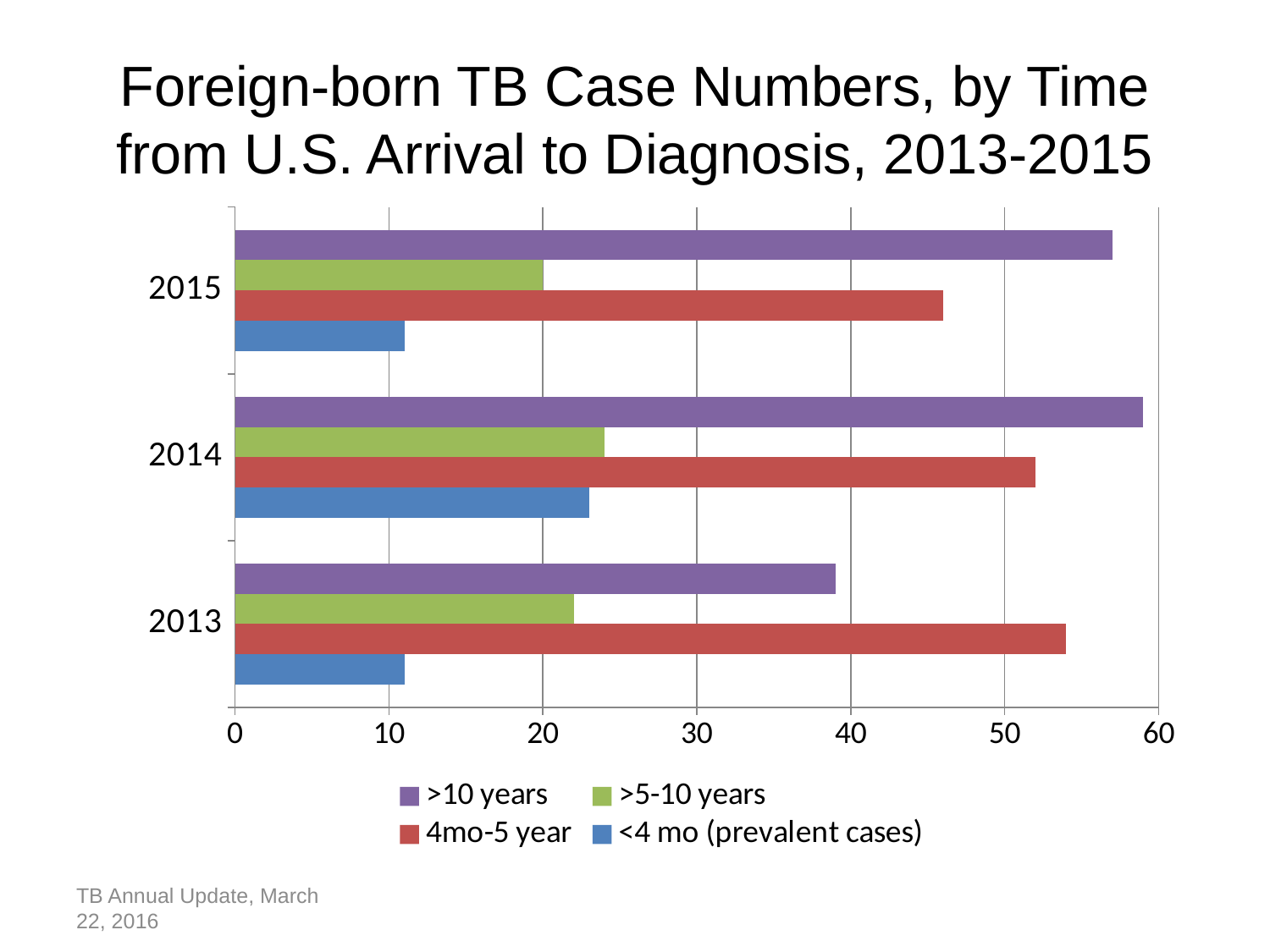

# Foreign-born TB Case Numbers, by Time from U.S. Arrival to Diagnosis, 2013-2015

### Chart

| Category | <4 mo (prevalent cases) | 4mo-5 year | >5-10 years | >10 years |
|---|---|---|---|---|
| 2013 | 11.0 | 54.0 | 22.0 | 39.0 |
| 2014 | 23.0 | 52.0 | 24.0 | 59.0 |
| 2015 | 11.0 | 46.0 | 20.0 | 57.0 |
TB Annual Update, March 22, 2016